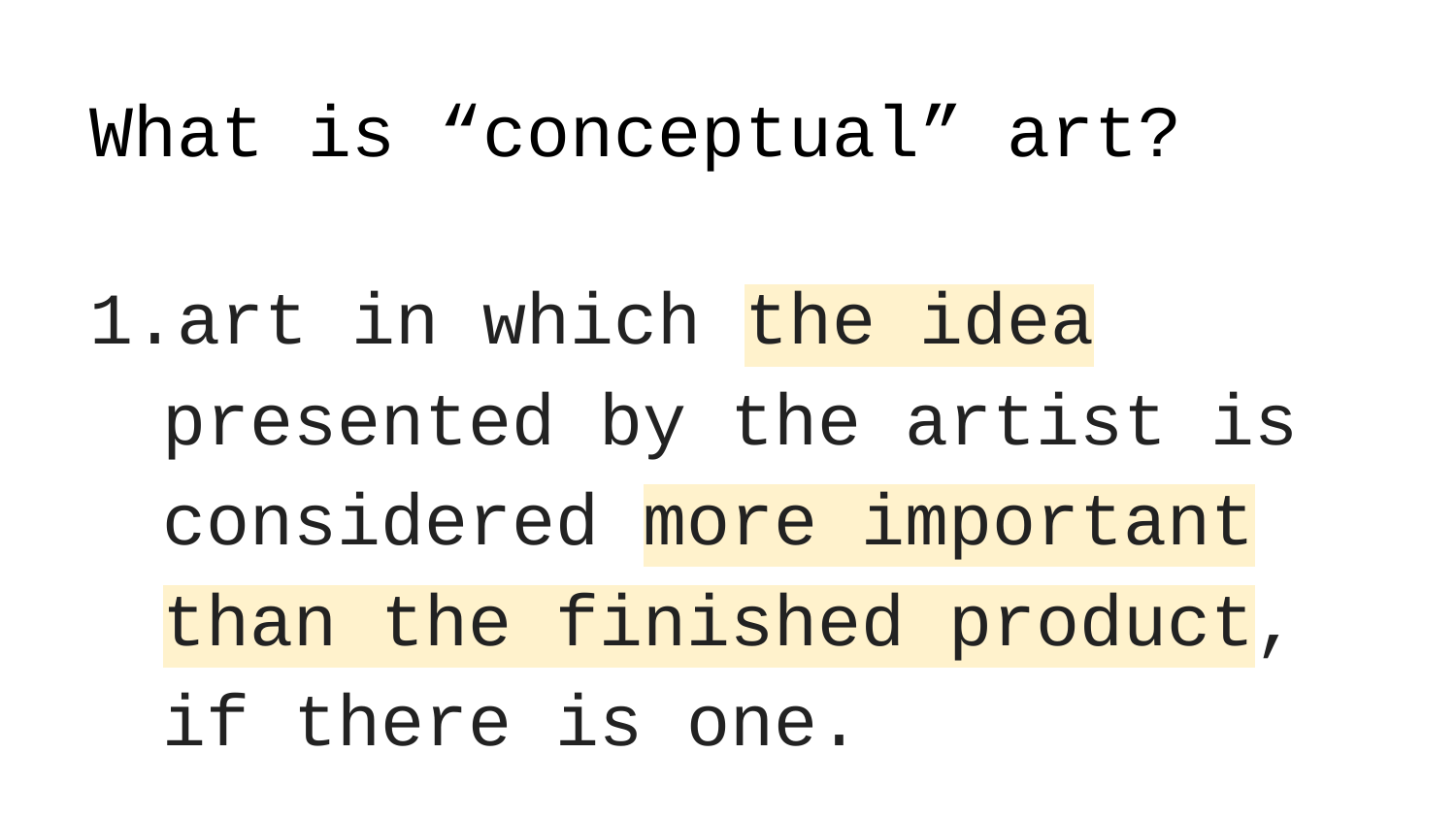

What is “conceptual” art?

art in which the idea presented by the artist is considered more important than the finished product, if there is one.